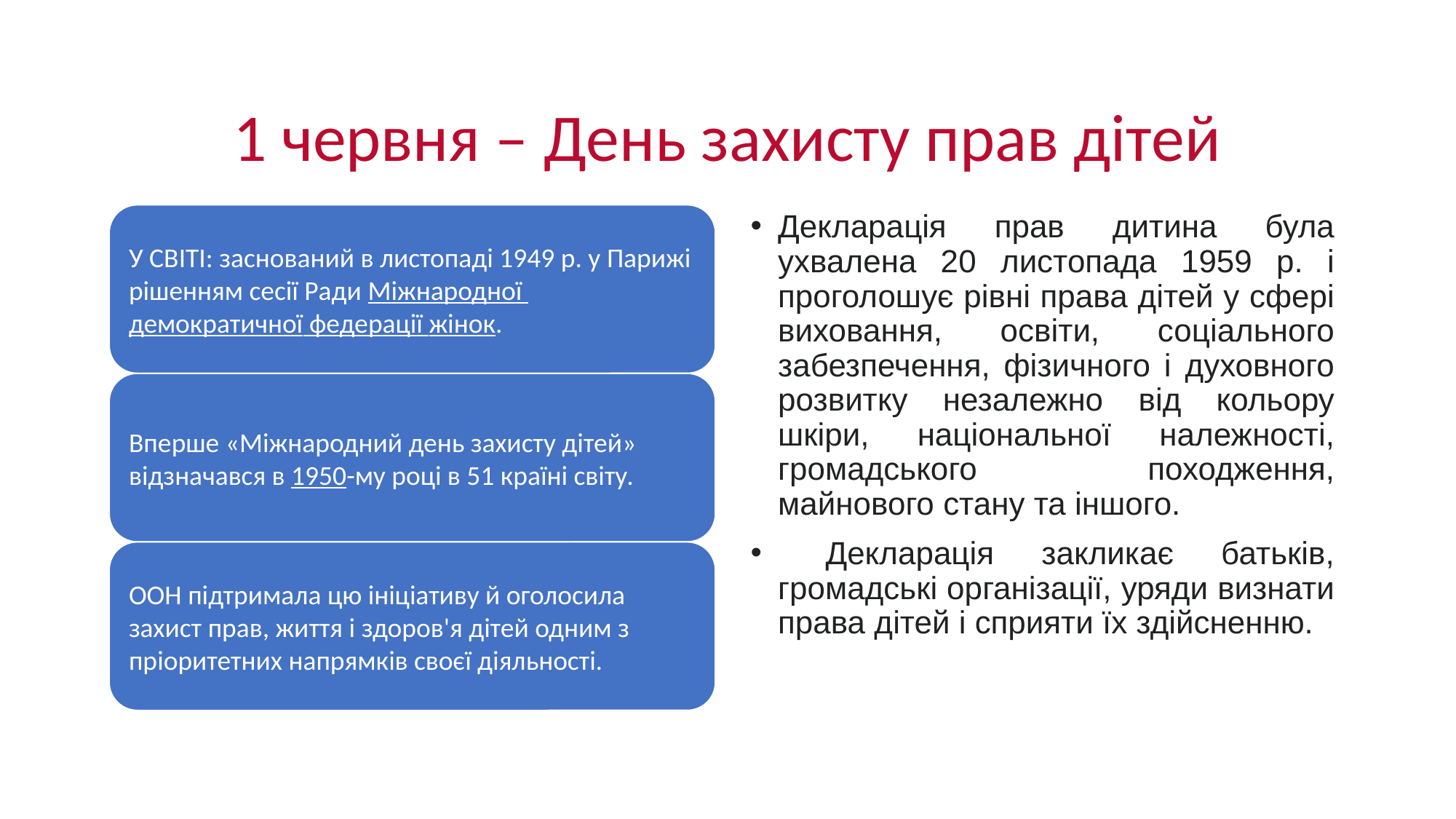

# 1 червня – День захисту прав дітей
У СВІТІ: заснований в листопаді 1949 р. у Парижі рішенням сесії Ради Міжнародної демократичної федерації жінок.
Вперше «Міжнародний день захисту дітей» відзначався в 1950-му році в 51 країні світу.
ООН підтримала цю ініціативу й оголосила захист прав, життя і здоров'я дітей одним з пріоритетних напрямків своєї діяльності.
Декларація прав дитина була ухвалена 20 листопада 1959 р. і проголошує рівні права дітей у сфері виховання, освіти, соціального забезпечення, фізичного і духовного розвитку незалежно від кольору шкіри, національної належності, громадського походження, майнового стану та іншого.
 Декларація закликає батьків, громадські організації, уряди визнати права дітей і сприяти їх здійсненню.